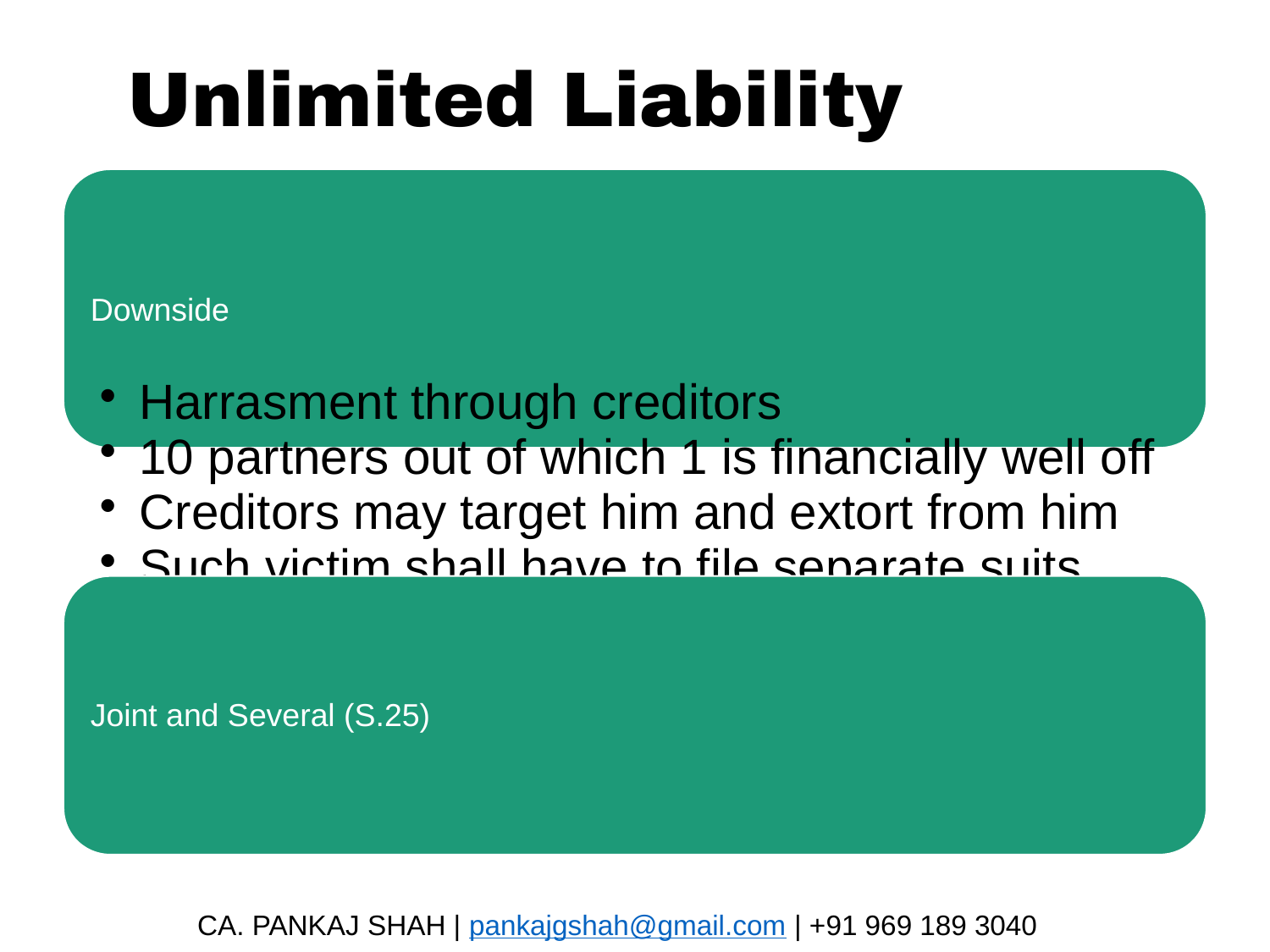

# Unlimited Liability
Downside
Harrasment through creditors
10 partners out of which 1 is financially well off
Creditors may target him and extort from him
Such victim shall have to file separate suits against other partners to make good the loss
Joint and Several (S.25)
CA. PANKAJ SHAH | pankajgshah@gmail.com | +91 969 189 3040